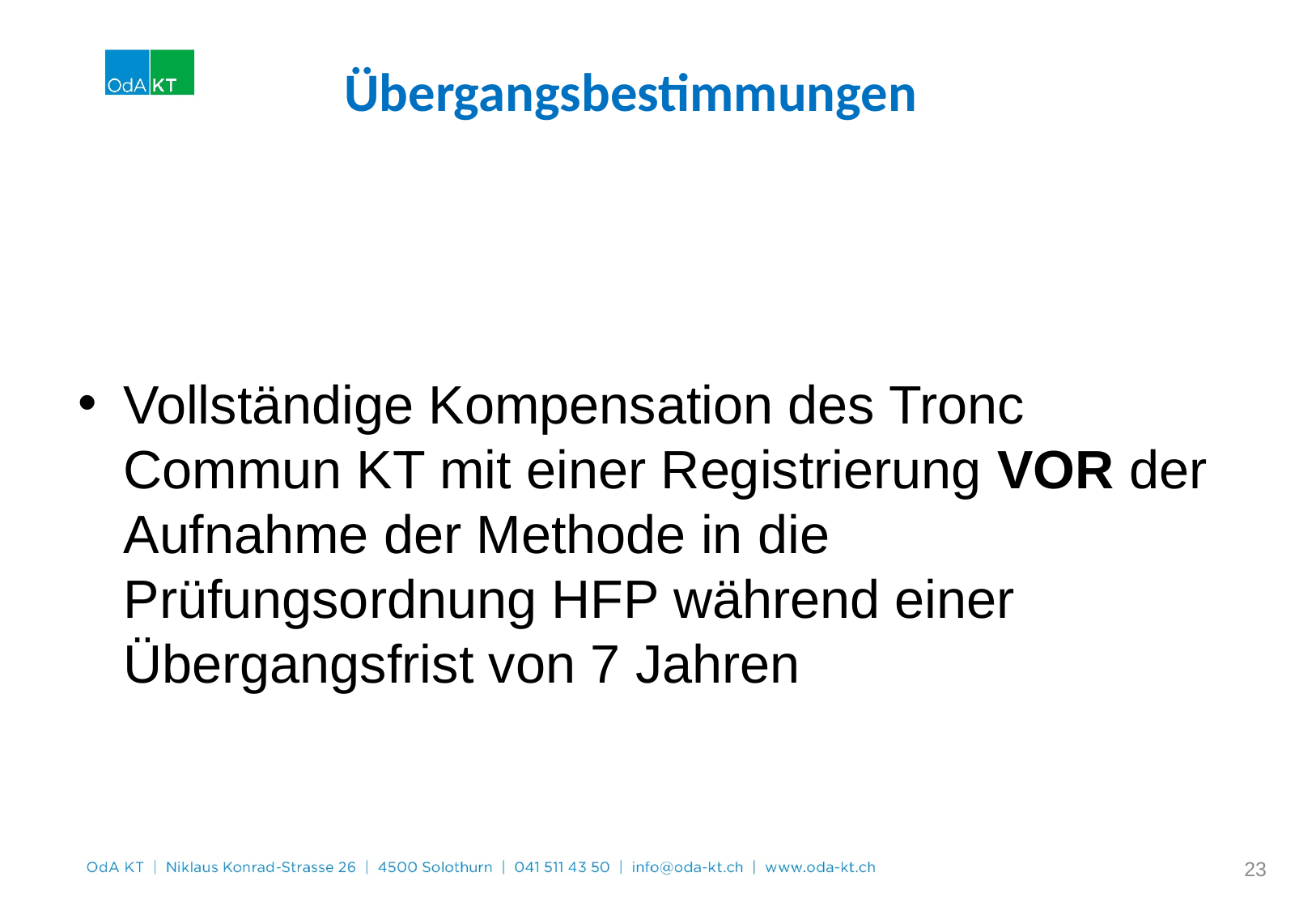

# Übergangsbestimmungen

Vollständige Kompensation des Tronc Commun KT mit einer Registrierung VOR der Aufnahme der Methode in die Prüfungsordnung HFP während einer Übergangsfrist von 7 Jahren
23